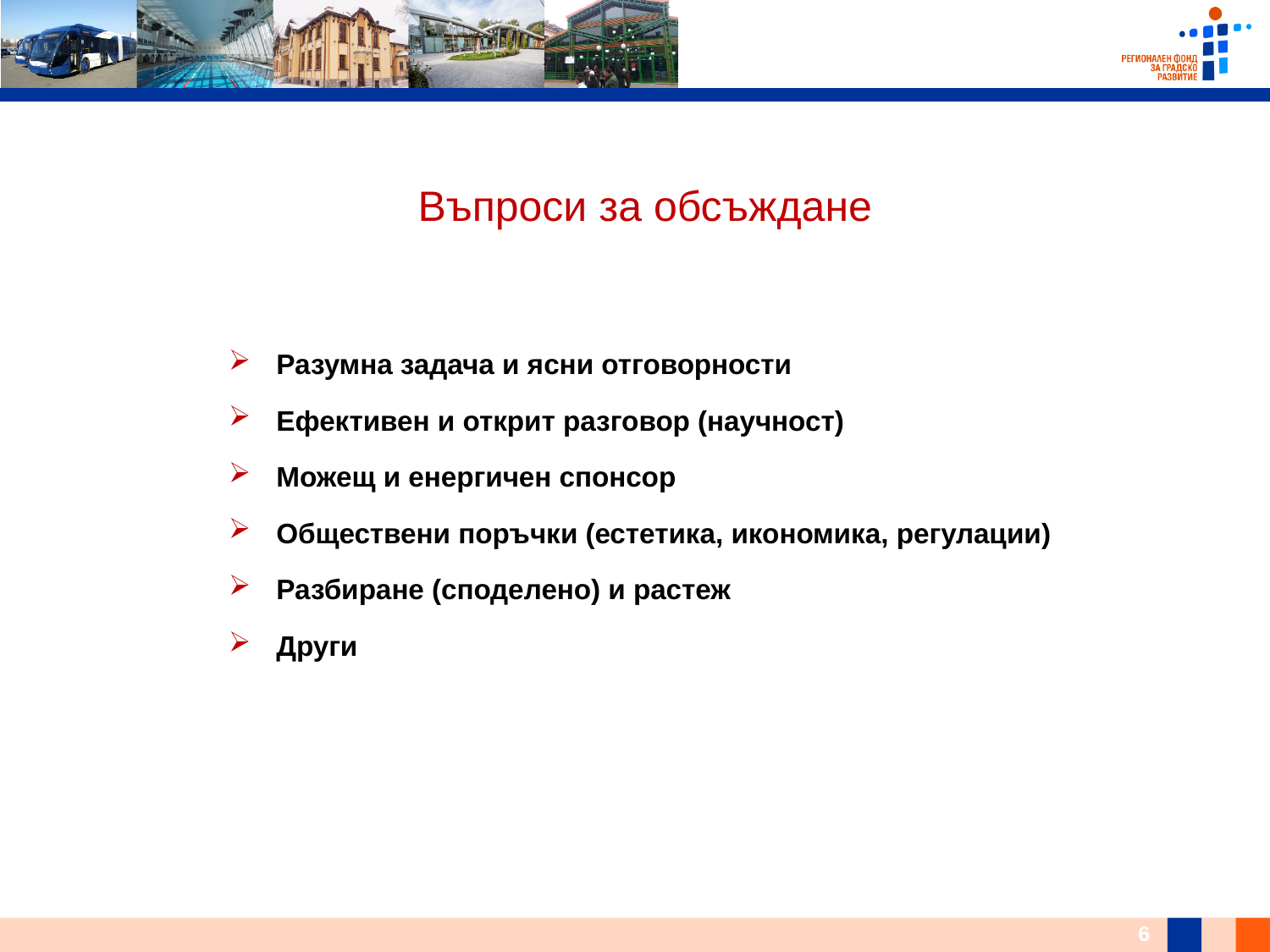

# Въпроси за обсъждане

Разумна задача и ясни отговорности
Ефективен и открит разговор (научност)
Можещ и енергичен спонсор
Обществени поръчки (естетика, икономика, регулации)
Разбиране (споделено) и растеж
Други